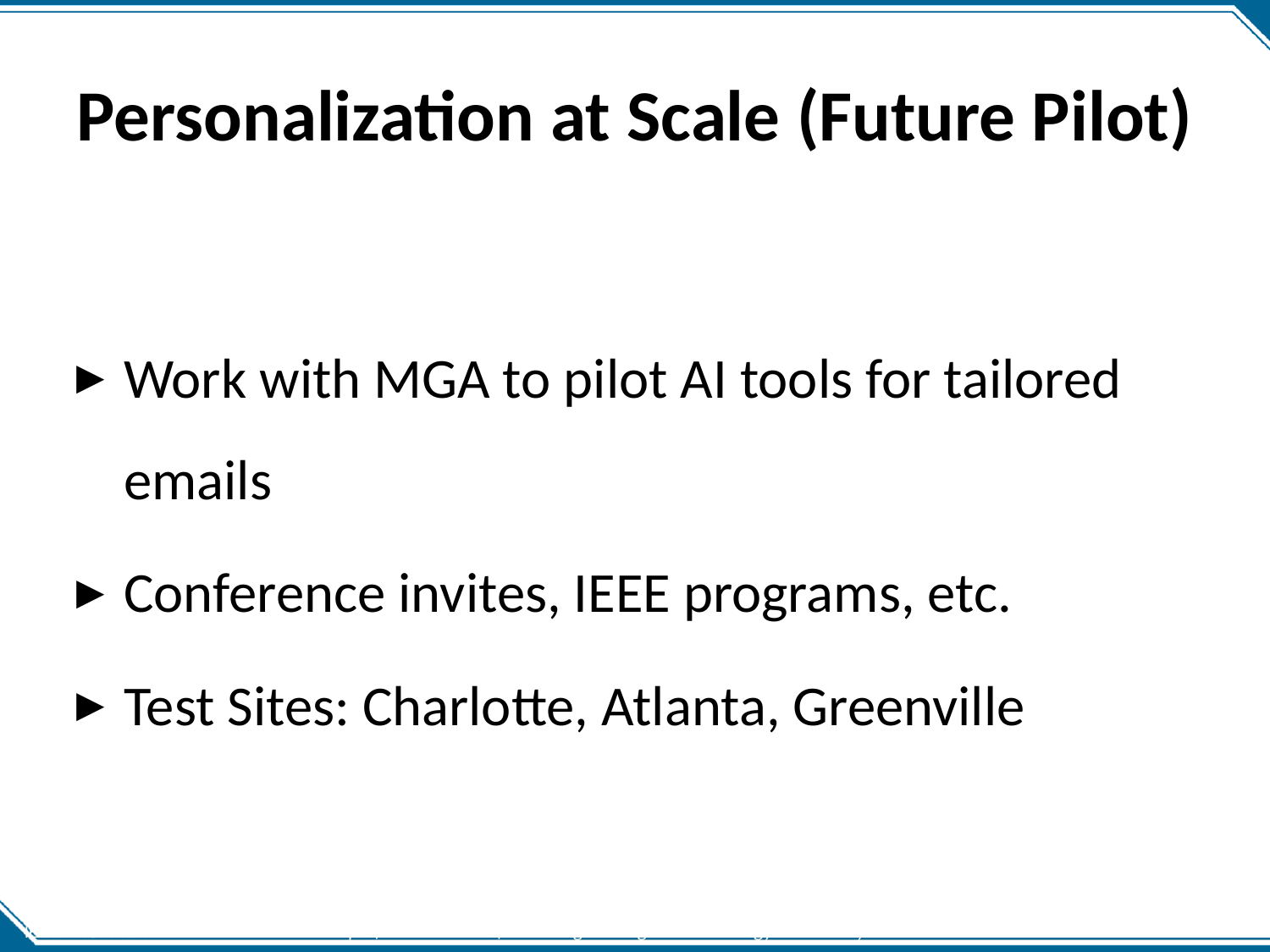

# Personalization at Scale (Future Pilot)

Work with MGA to pilot AI tools for tailored emails
Conference invites, IEEE programs, etc.
Test Sites: Charlotte, Atlanta, Greenville